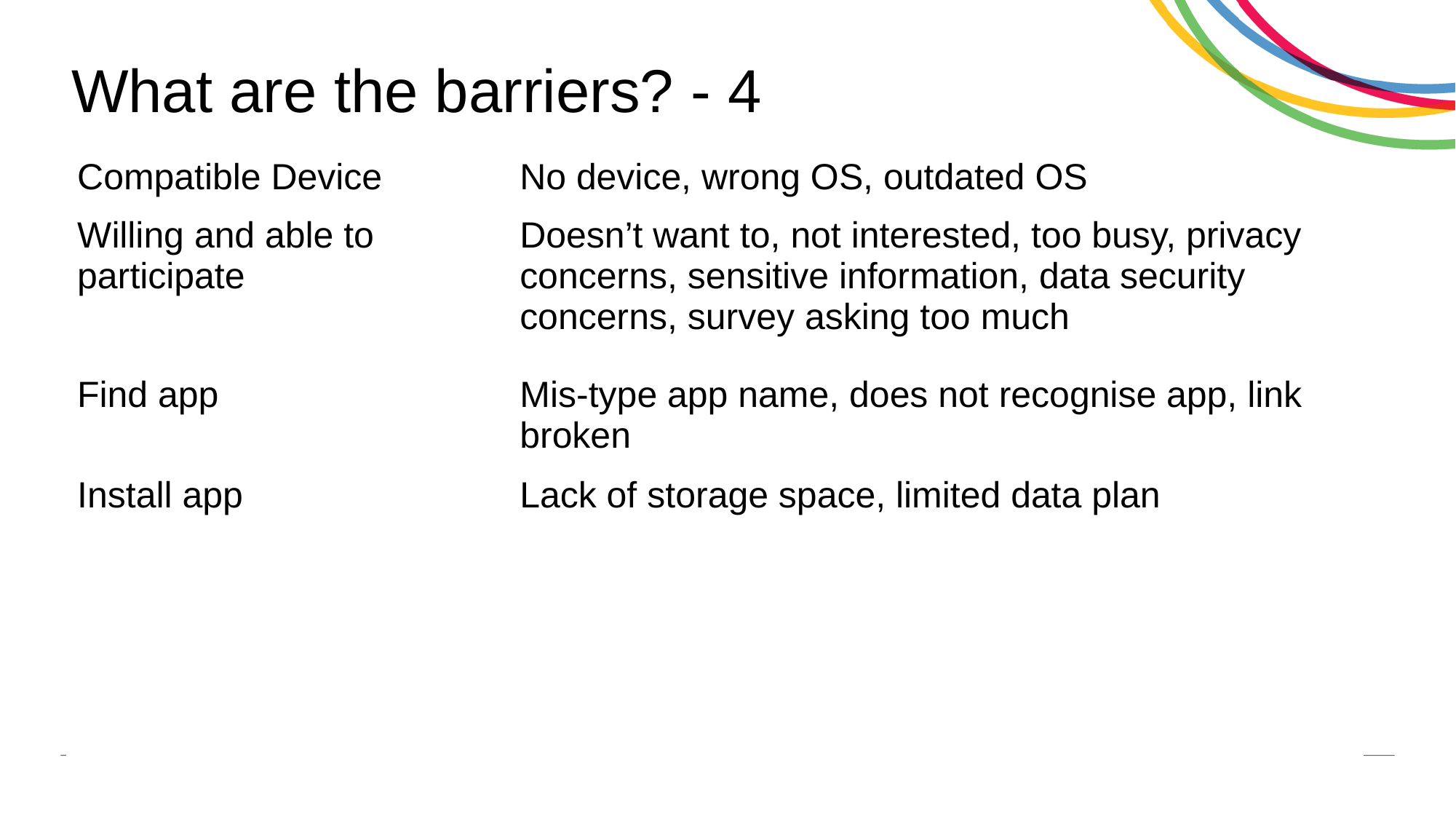

# What are the barriers? - 4
| Compatible Device | No device, wrong OS, outdated OS |
| --- | --- |
| Willing and able to participate | Doesn’t want to, not interested, too busy, privacy concerns, sensitive information, data security concerns, survey asking too much |
| Find app | Mis-type app name, does not recognise app, link broken |
| Install app | Lack of storage space, limited data plan |
|  |  |
|  |  |
|  |  |
|  |  |